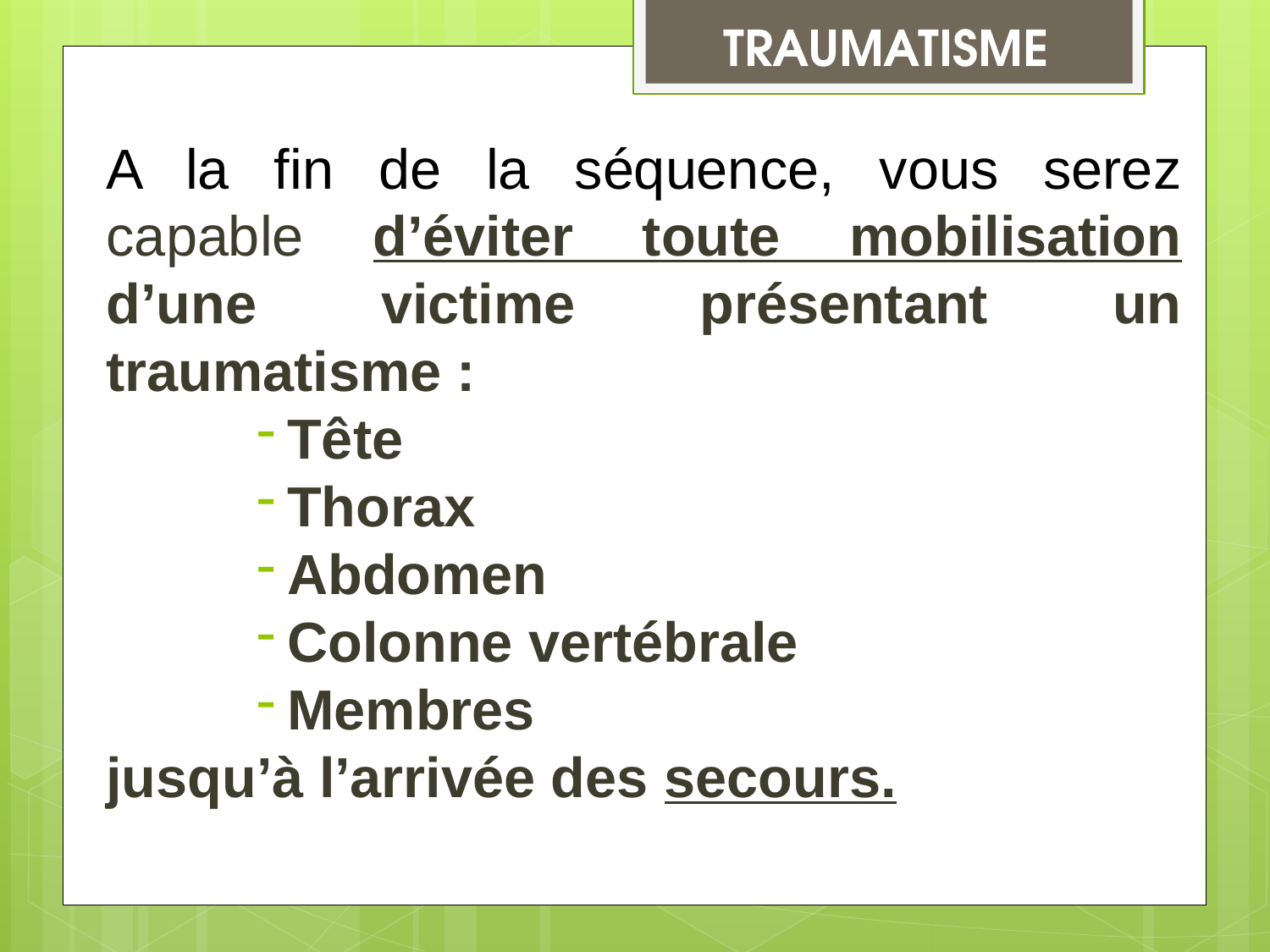

TRAUMATISME
A la fin de la séquence, vous serez capable d’éviter toute mobilisation d’une victime présentant un traumatisme :
Tête
Thorax
Abdomen
Colonne vertébrale
Membres
jusqu’à l’arrivée des secours.